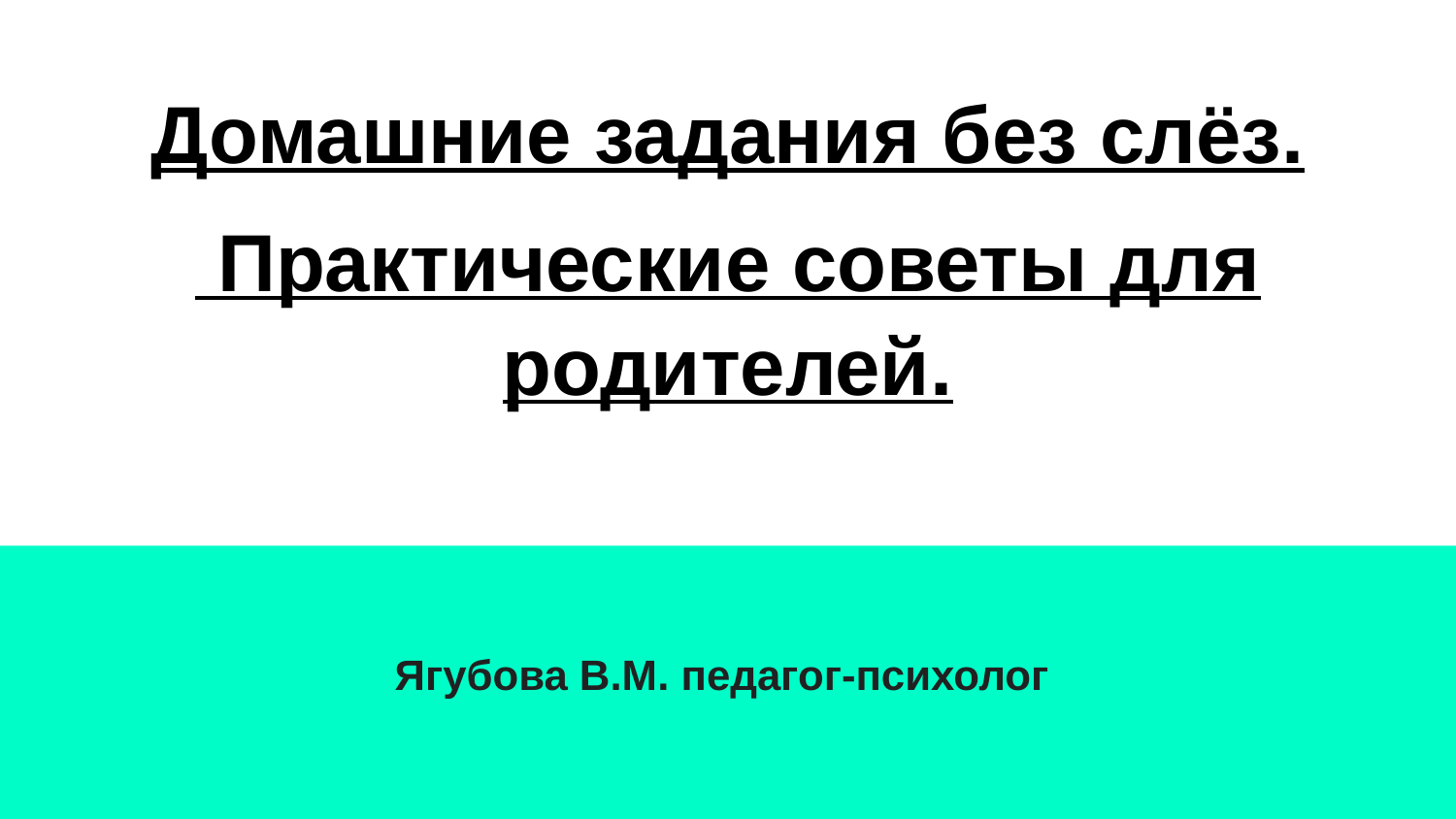

# Домашние задания без слёз.
 Практические советы для родителей.

Ягубова В.М. педагог-психолог